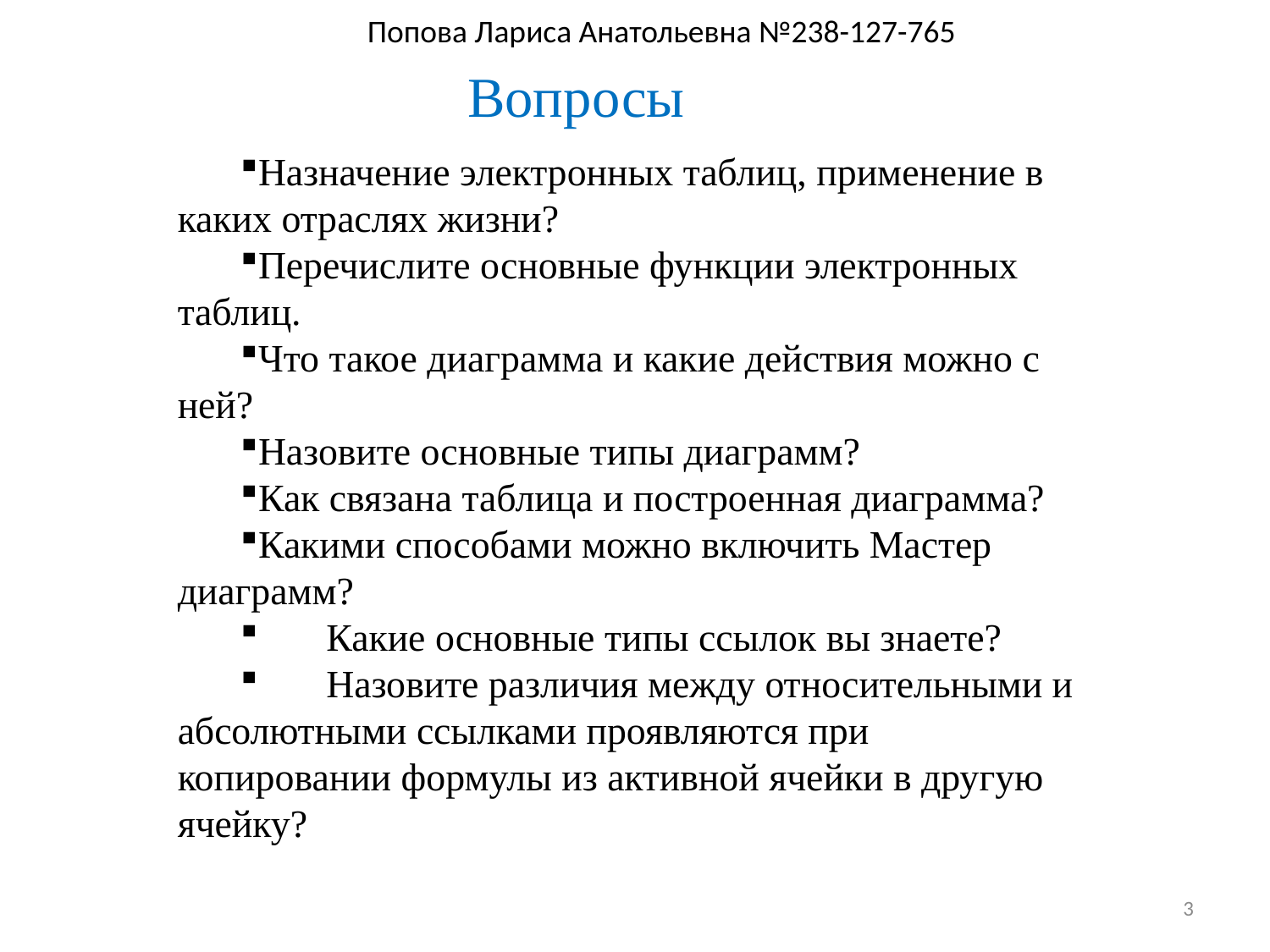

Попова Лариса Анатольевна №238-127-765
Вопросы
Назначение электронных таблиц, применение в каких отраслях жизни?
Перечислите основные функции электронных таблиц.
Что такое диаграмма и какие действия можно с ней?
Назовите основные типы диаграмм?
Как связана таблица и построенная диаграмма?
Какими способами можно включить Мастер диаграмм?
       Какие основные типы ссылок вы знаете?
       Назовите различия между относительными и абсолютными ссылками проявляются при копировании формулы из активной ячейки в другую ячейку?

3